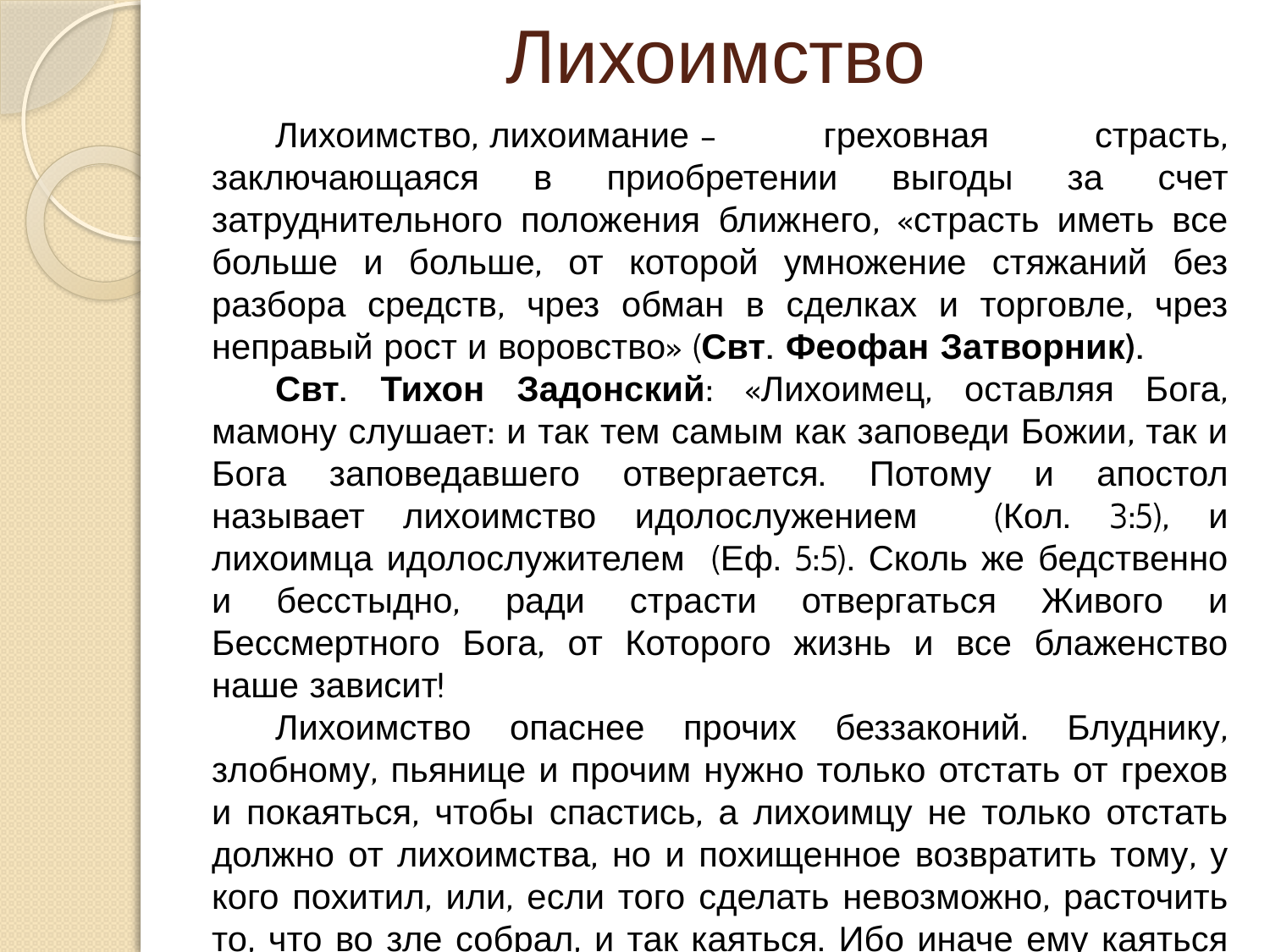

# Лихоимство
Лихоимство, лихоимание – греховная страсть, заключающаяся в приобретении выгоды за счет затруднительного положения ближнего, «страсть иметь все больше и больше, от которой умножение стяжаний без разбора средств, чрез обман в сделках и торговле, чрез неправый рост и воровство» (Свт. Феофан Затворник).
Свт. Тихон Задонский: «Лихоимец, оставляя Бога, мамону слушает: и так тем самым как заповеди Божии, так и Бога заповедавшего отвергается. Потому и апостол называет лихоимство идолослужением  (Кол. 3:5), и лихоимца идолослужителем  (Еф. 5:5). Сколь же бедственно и бесстыдно, ради страсти отвергаться Живого и Бессмертного Бога, от Которого жизнь и все блаженство наше зависит!
Лихоимство опаснее прочих беззаконий. Блуднику, злобному, пьянице и прочим нужно только отстать от грехов и покаяться, чтобы спастись, а лихоимцу не только отстать должно от лихоимства, но и похищенное возвратить тому, у кого похитил, или, если того сделать невозможно, расточить то, что во зле собрал, и так каяться. Ибо иначе ему каяться невозможно».